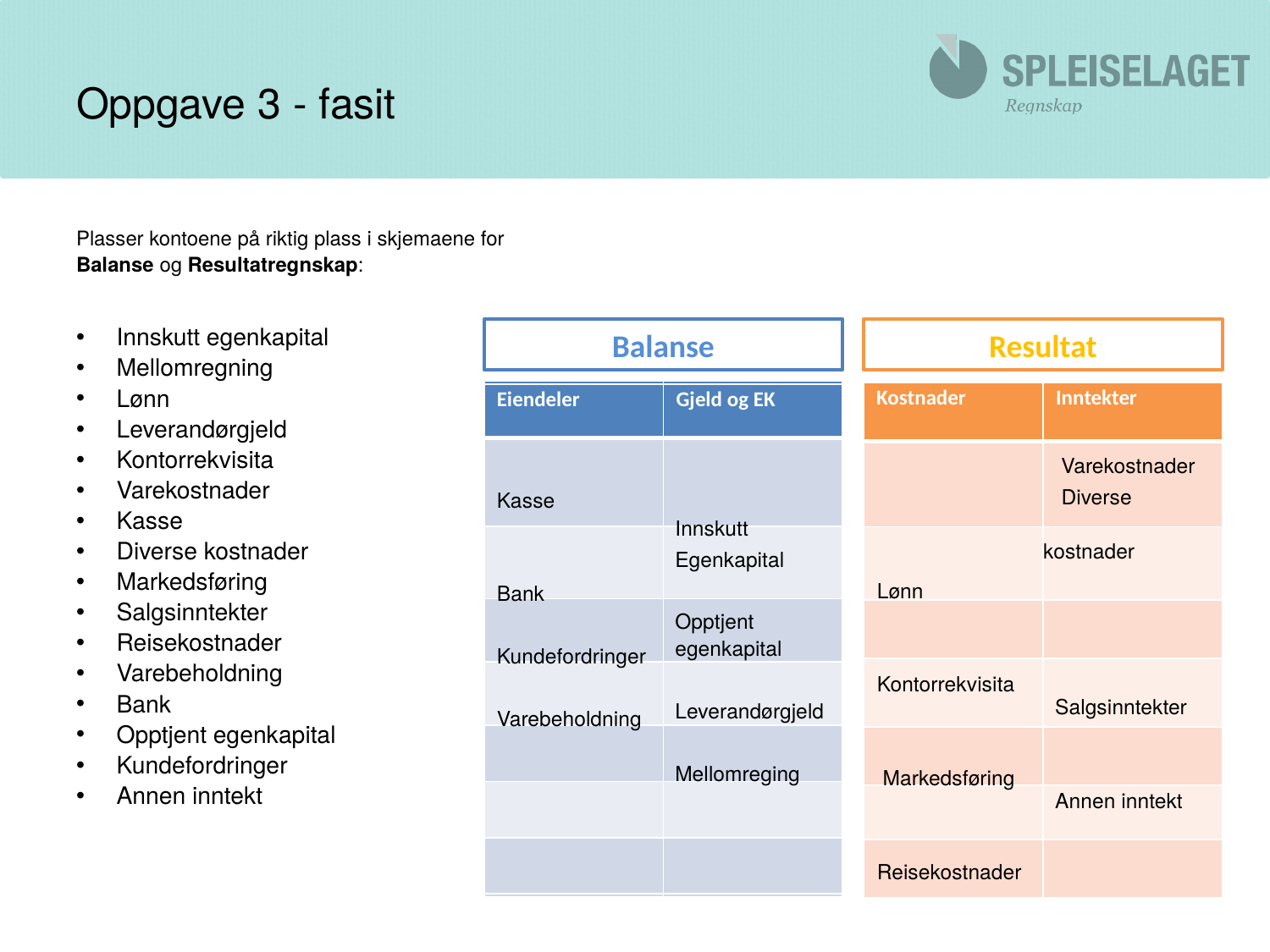

# Oppgave 3 - fasit
Plasser kontoene på riktig plass i skjemaene for
Balanse og Resultatregnskap:

Innskutt egenkapital
Mellomregning
Lønn
Leverandørgjeld
Kontorrekvisita
Varekostnader
Kasse
Diverse kostnader
Markedsføring
Salgsinntekter
Reisekostnader
Varebeholdning
Bank
Opptjent egenkapital
Kundefordringer
Annen inntekt

Balanse
Resultat
|  | Gjeld og EK |
| --- | --- |
| Kasse |  |
|  |  |
|  |  |
|  |  |
|  |  |
|  |  |
|  |  |
| Kostnader | Inntekter |
| --- | --- |
|  |  |
|  |  |
|  |  |
|  |  |
|  |  |
|  |  |
|  |  |
| Eiendeler | Gjeld og EK |
| --- | --- |
|  |  |
|  |  |
|  |  |
|  |  |
|  |  |
|  |  |
|  |  |

Kasse

Bank

Kundefordringer

Varebeholdning

Innskutt
Egenkapital

Opptjent egenkapital

Leverandørgjeld

Mellomreging

    Lønn

    Kontorrekvisita

     Markedsføring

    Reisekostnader

     Varekostnader
     Diverse                                          .    kostnader

    Salgsinntekter

    Annen inntekt